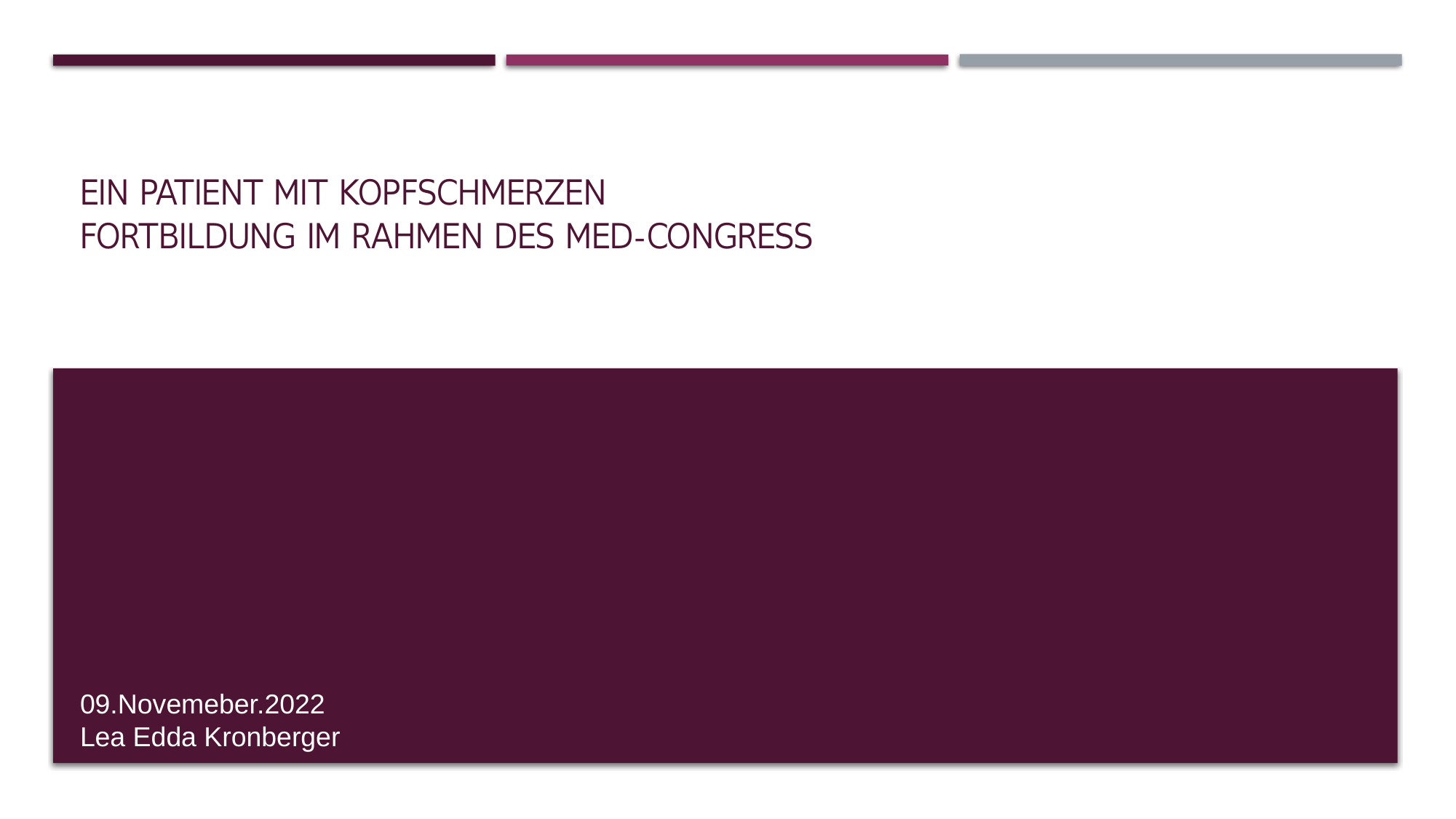

# EIN patient mit Kopfschmerzen FORTBILDUNG im Rahmen des MED-Congress

09.Novemeber.2022
Lea Edda Kronberger